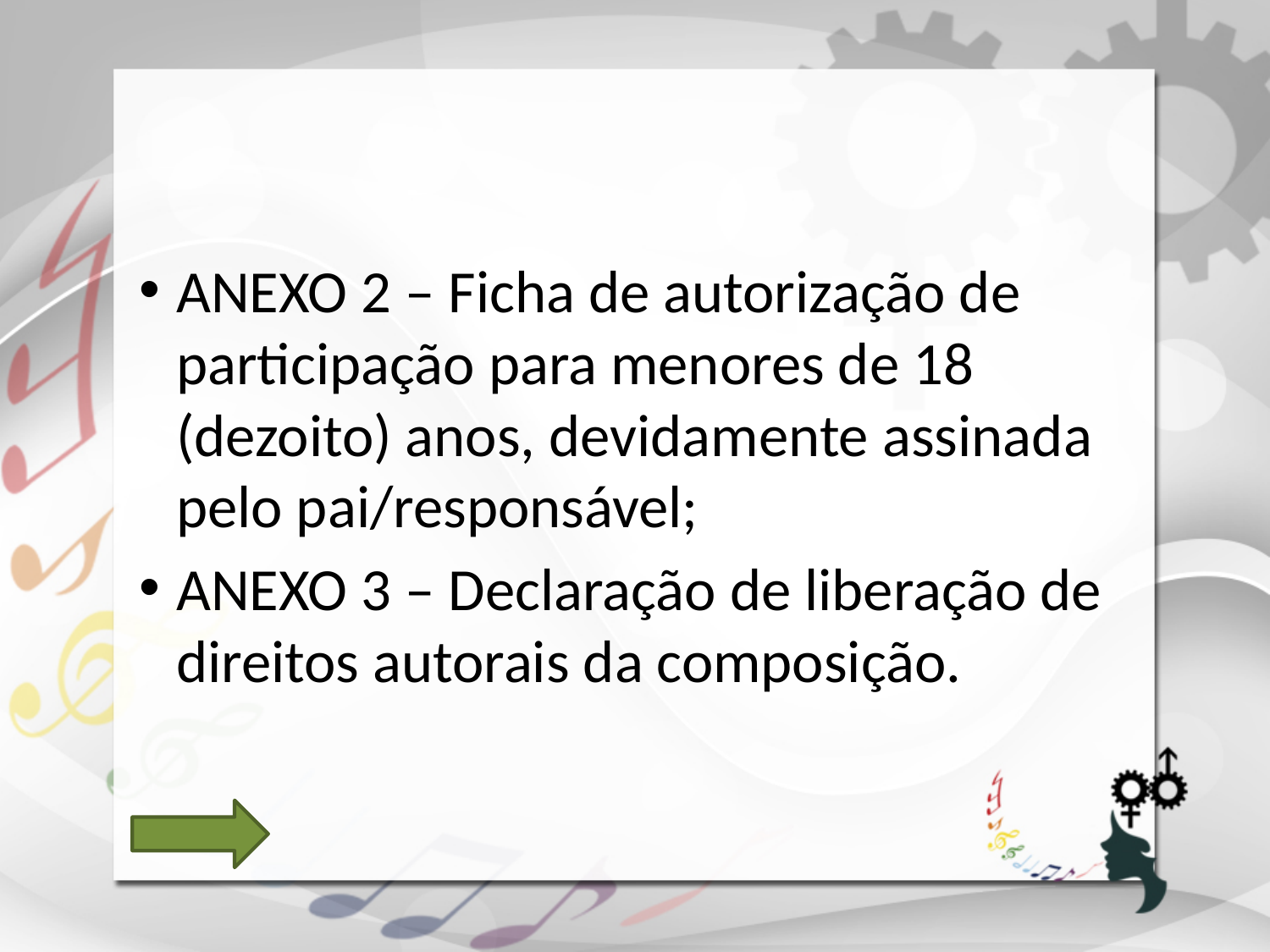

ANEXO 2 – Ficha de autorização de participação para menores de 18 (dezoito) anos, devidamente assinada pelo pai/responsável;
ANEXO 3 – Declaração de liberação de direitos autorais da composição.